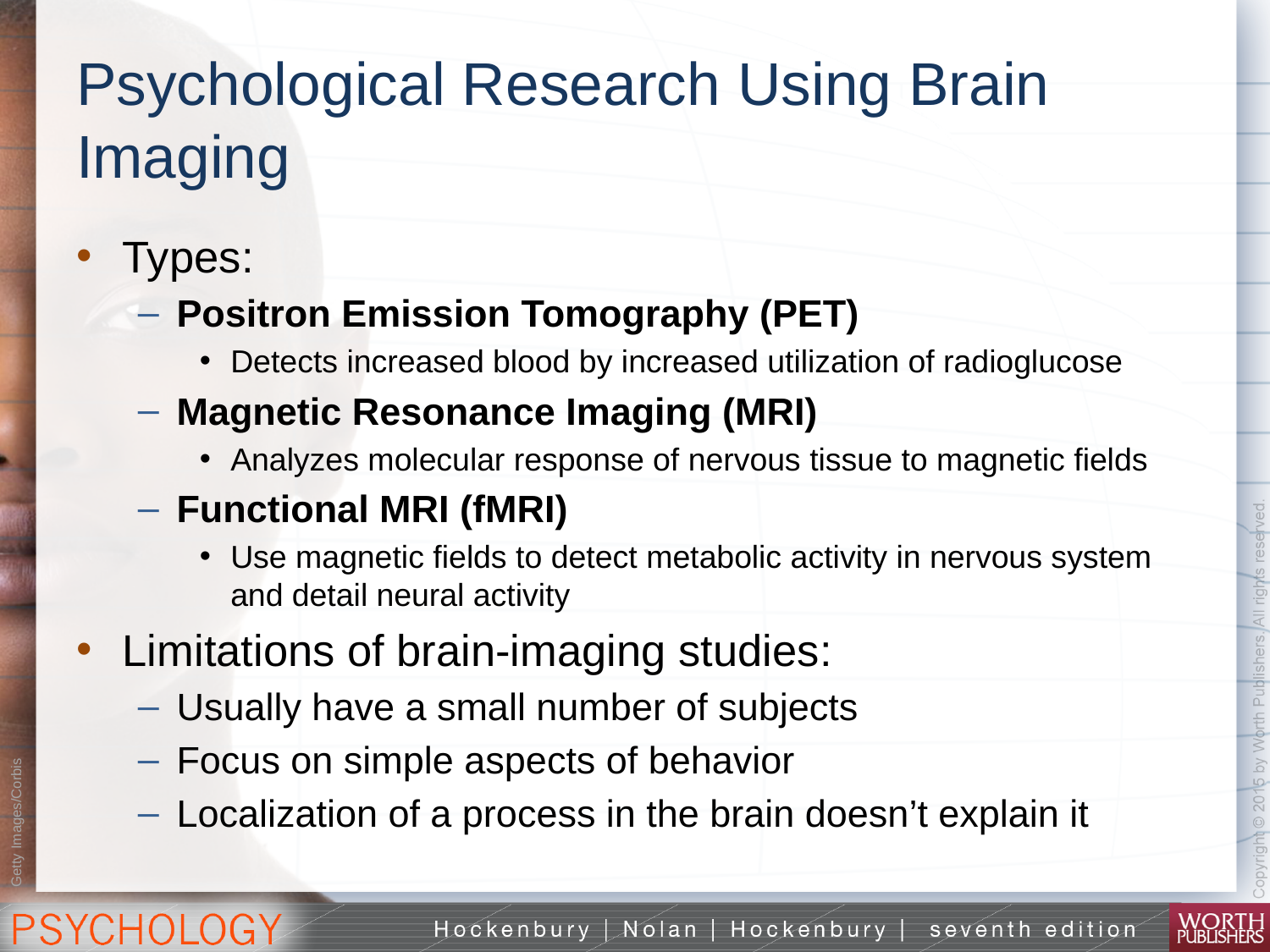

# Psychological Research Using Brain Imaging
Types:
Positron Emission Tomography (PET)
Detects increased blood by increased utilization of radioglucose
Magnetic Resonance Imaging (MRI)
Analyzes molecular response of nervous tissue to magnetic fields
Functional MRI (fMRI)
Use magnetic fields to detect metabolic activity in nervous system and detail neural activity
Limitations of brain-imaging studies:
Usually have a small number of subjects
Focus on simple aspects of behavior
Localization of a process in the brain doesn’t explain it